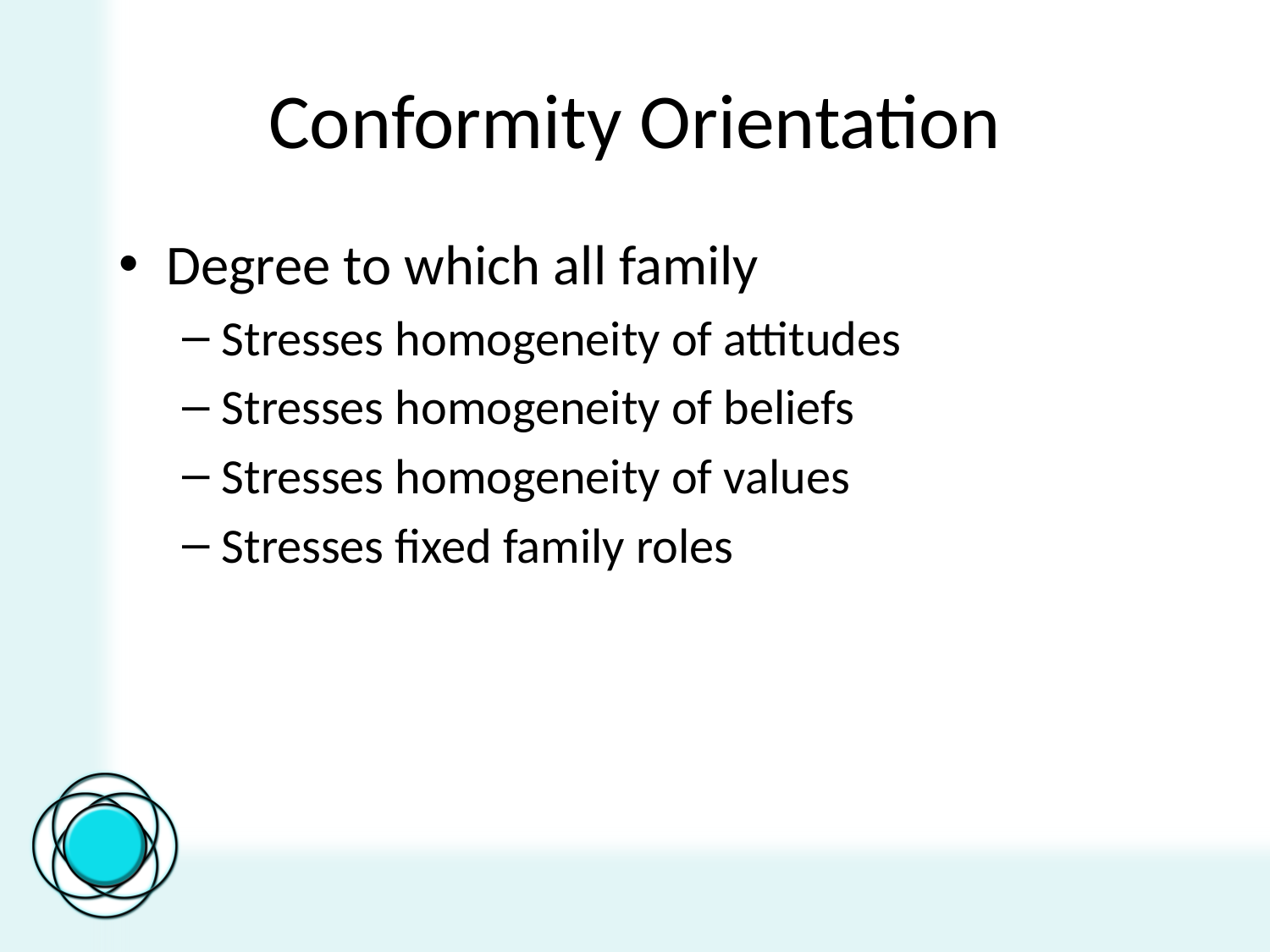

# Conformity Orientation
Degree to which all family
Stresses homogeneity of attitudes
Stresses homogeneity of beliefs
Stresses homogeneity of values
Stresses fixed family roles